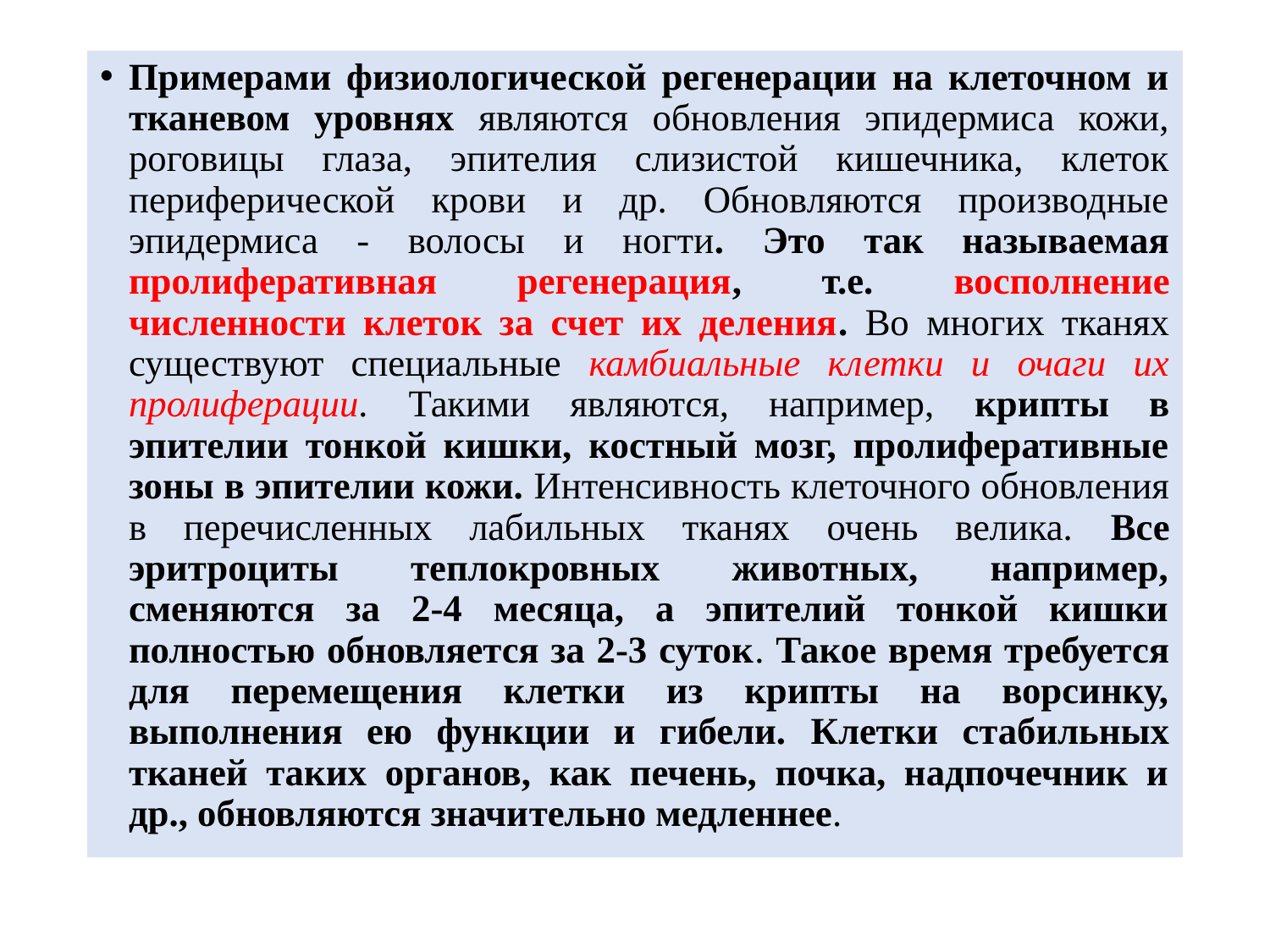

#
Примерами физиологической регенерации на клеточном и тканевом уровнях являются обновления эпидермиса кожи, роговицы глаза, эпителия слизистой кишечника, клеток периферической крови и др. Обновляются производные эпидермиса - волосы и ногти. Это так называемая пролиферативная регенерация, т.е. восполнение численности клеток за счет их деления. Во многих тканях существуют специальные камбиальные клетки и очаги их пролиферации. Такими являются, например, крипты в эпителии тонкой кишки, костный мозг, пролиферативные зоны в эпителии кожи. Интенсивность клеточного обновления в перечисленных лабильных тканях очень велика. Все эритроциты теплокровных животных, например, сменяются за 2-4 месяца, а эпителий тонкой кишки полностью обновляется за 2-3 суток. Такое время требуется для перемещения клетки из крипты на ворсинку, выполнения ею функции и гибели. Клетки стабильных тканей таких органов, как печень, почка, надпочечник и др., обновляются значи­тельно медленнее.